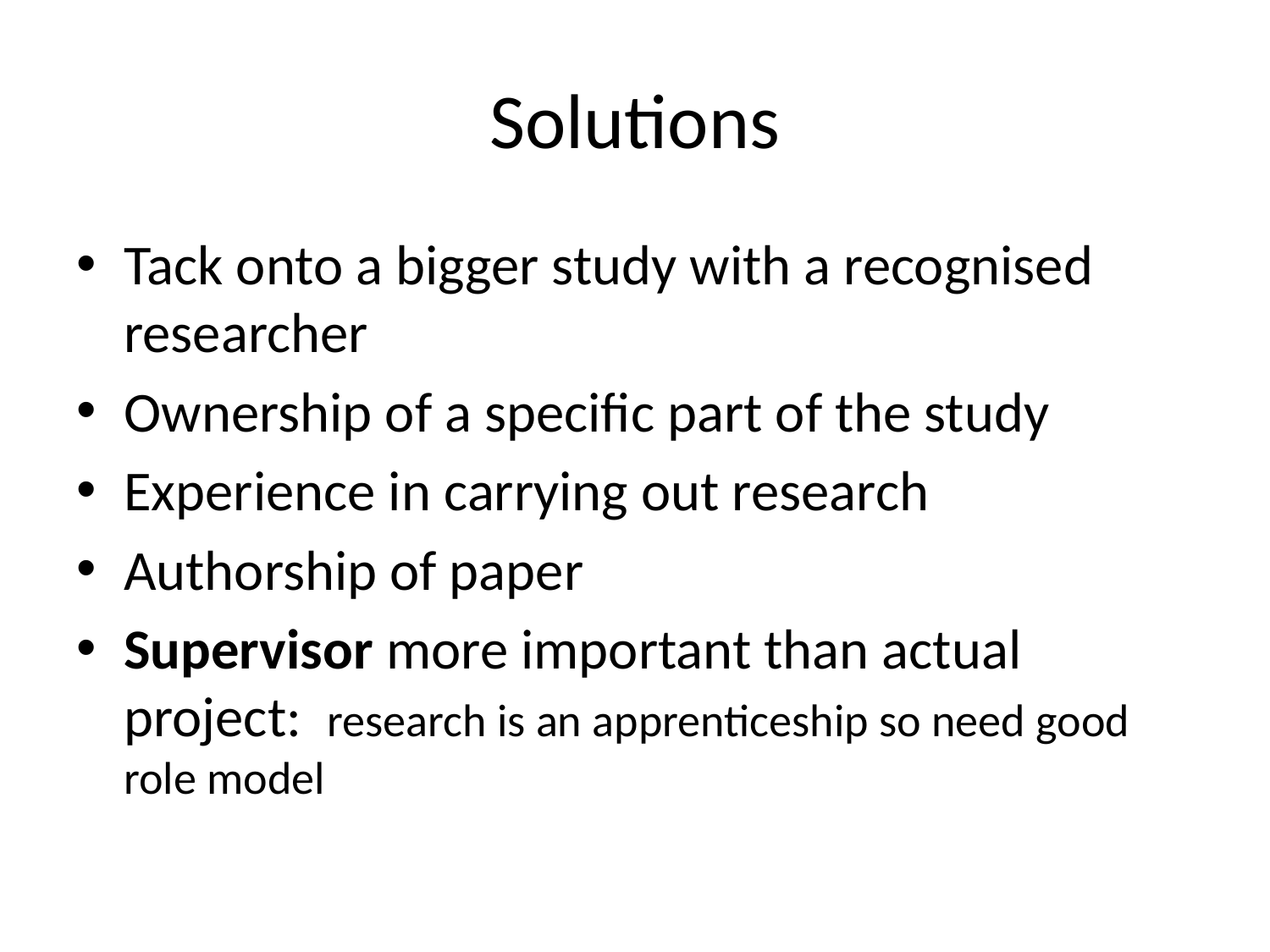

# Solutions
Tack onto a bigger study with a recognised researcher
Ownership of a specific part of the study
Experience in carrying out research
Authorship of paper
Supervisor more important than actual project:  research is an apprenticeship so need good role model